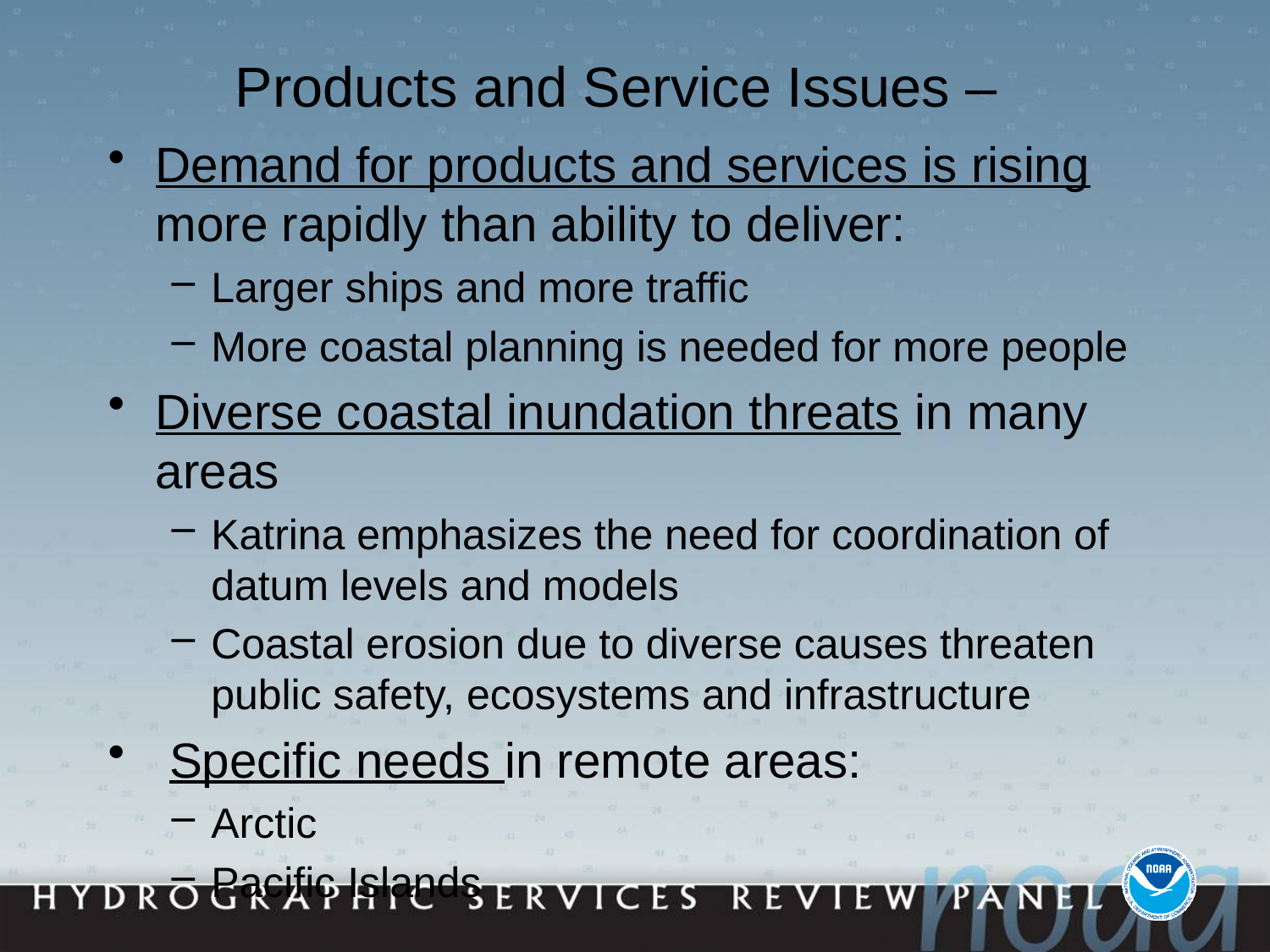

Products and Service Issues –
Demand for products and services is rising more rapidly than ability to deliver:
Larger ships and more traffic
More coastal planning is needed for more people
Diverse coastal inundation threats in many areas
Katrina emphasizes the need for coordination of datum levels and models
Coastal erosion due to diverse causes threaten public safety, ecosystems and infrastructure
 Specific needs in remote areas:
Arctic
Pacific Islands